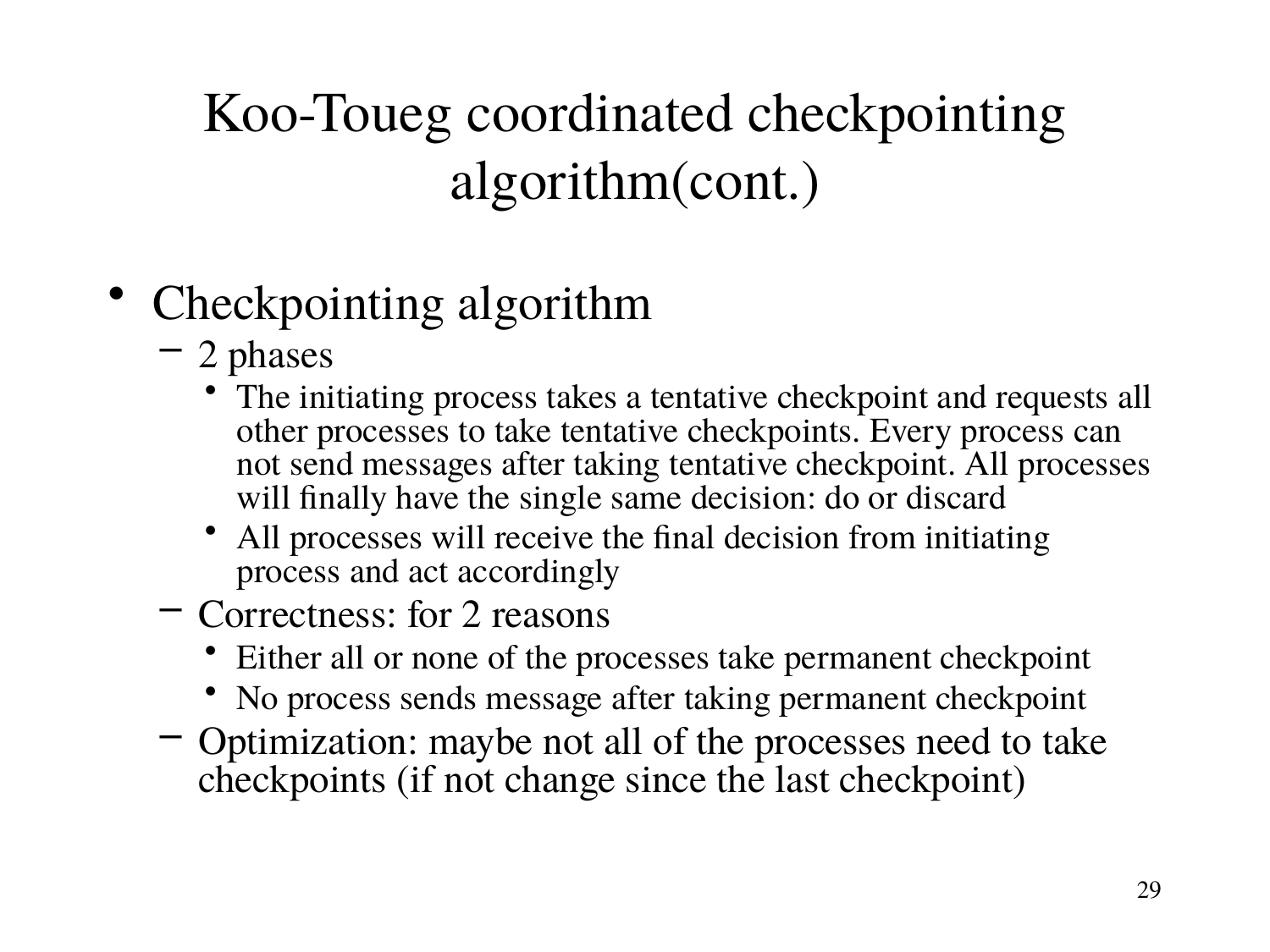

Koo-Toueg coordinated checkpointing algorithm(cont.)
Checkpointing algorithm
2 phases
The initiating process takes a tentative checkpoint and requests all other processes to take tentative checkpoints. Every process can not send messages after taking tentative checkpoint. All processes will finally have the single same decision: do or discard
All processes will receive the final decision from initiating process and act accordingly
Correctness: for 2 reasons
Either all or none of the processes take permanent checkpoint
No process sends message after taking permanent checkpoint
Optimization: maybe not all of the processes need to take checkpoints (if not change since the last checkpoint)

29